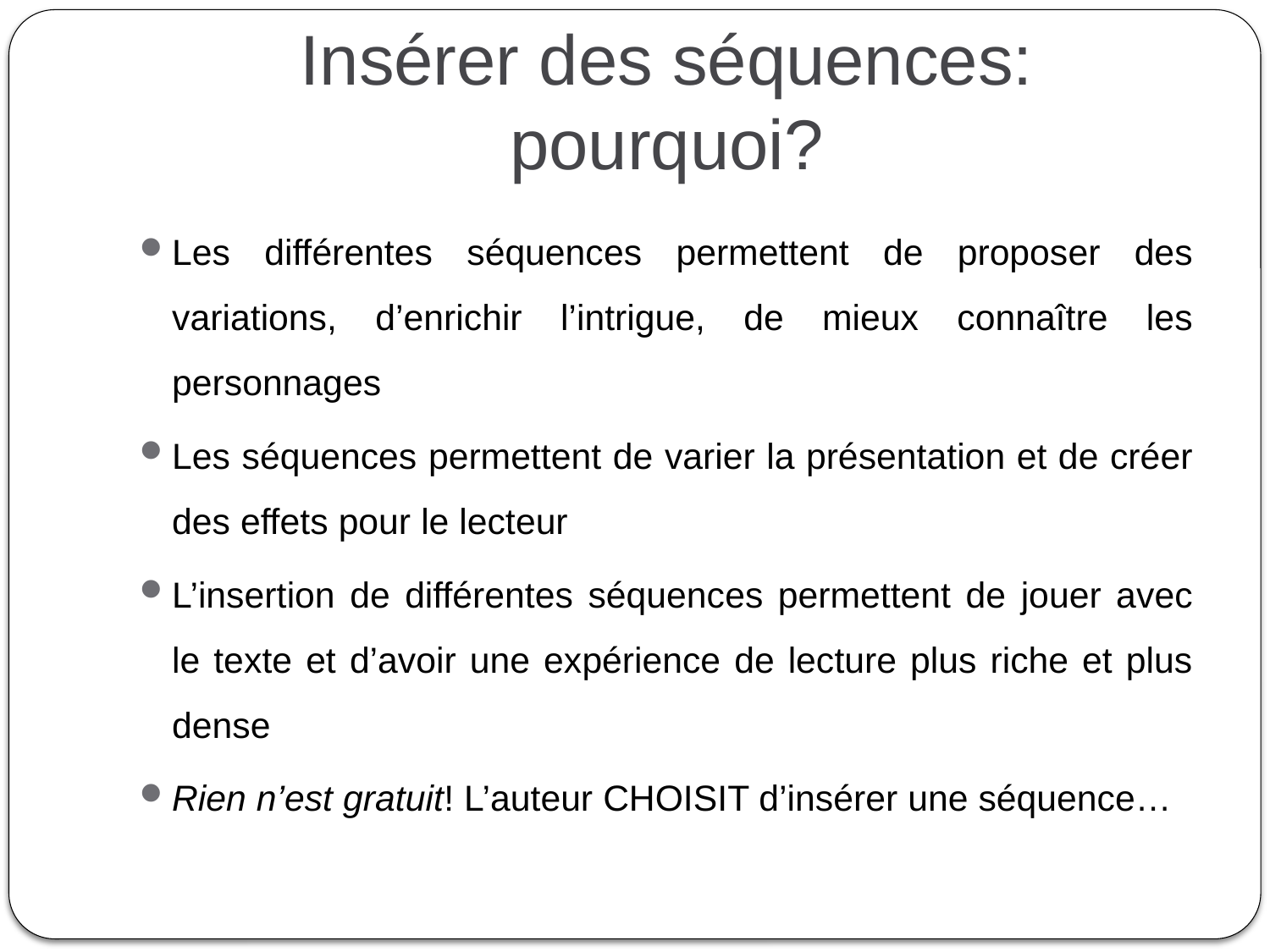

# Insérer des séquences: pourquoi?
Les différentes séquences permettent de proposer des variations, d’enrichir l’intrigue, de mieux connaître les personnages
Les séquences permettent de varier la présentation et de créer des effets pour le lecteur
L’insertion de différentes séquences permettent de jouer avec le texte et d’avoir une expérience de lecture plus riche et plus dense
Rien n’est gratuit! L’auteur CHOISIT d’insérer une séquence…